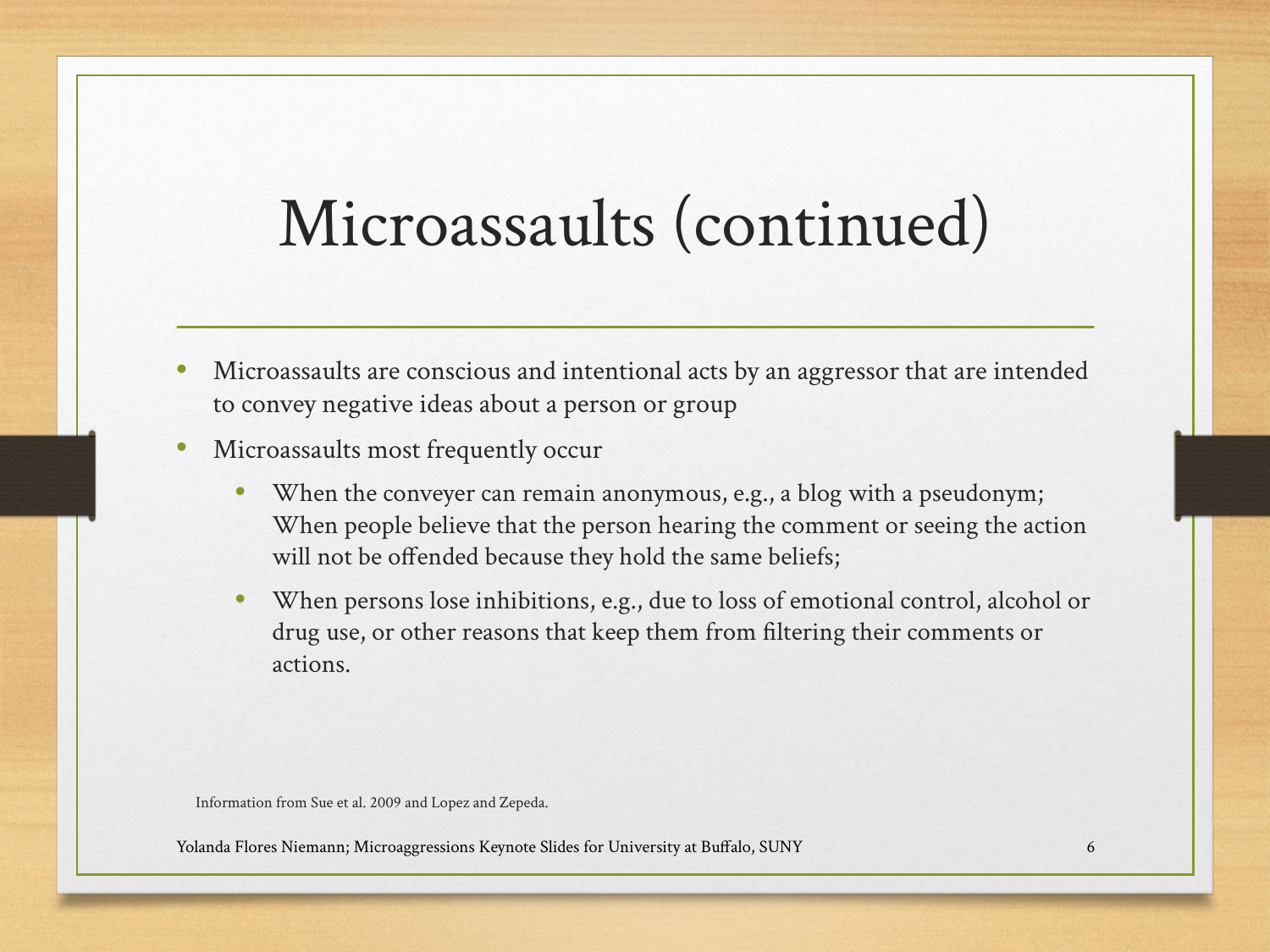

# Microassaults (continued)
Microassaults are conscious and intentional acts by an aggressor that are intended to convey negative ideas about a person or group
Microassaults most frequently occur
When the conveyer can remain anonymous, e.g., a blog with a pseudonym;  When people believe that the person hearing the comment or seeing the action will not be offended because they hold the same beliefs;
When persons lose inhibitions, e.g., due to loss of emotional control, alcohol or drug use, or other reasons that keep them from filtering their comments or actions.

Information from Sue et al. 2009 and Lopez and Zepeda.
Yolanda Flores Niemann; Microaggressions Keynote Slides for University at Buffalo, SUNY
6